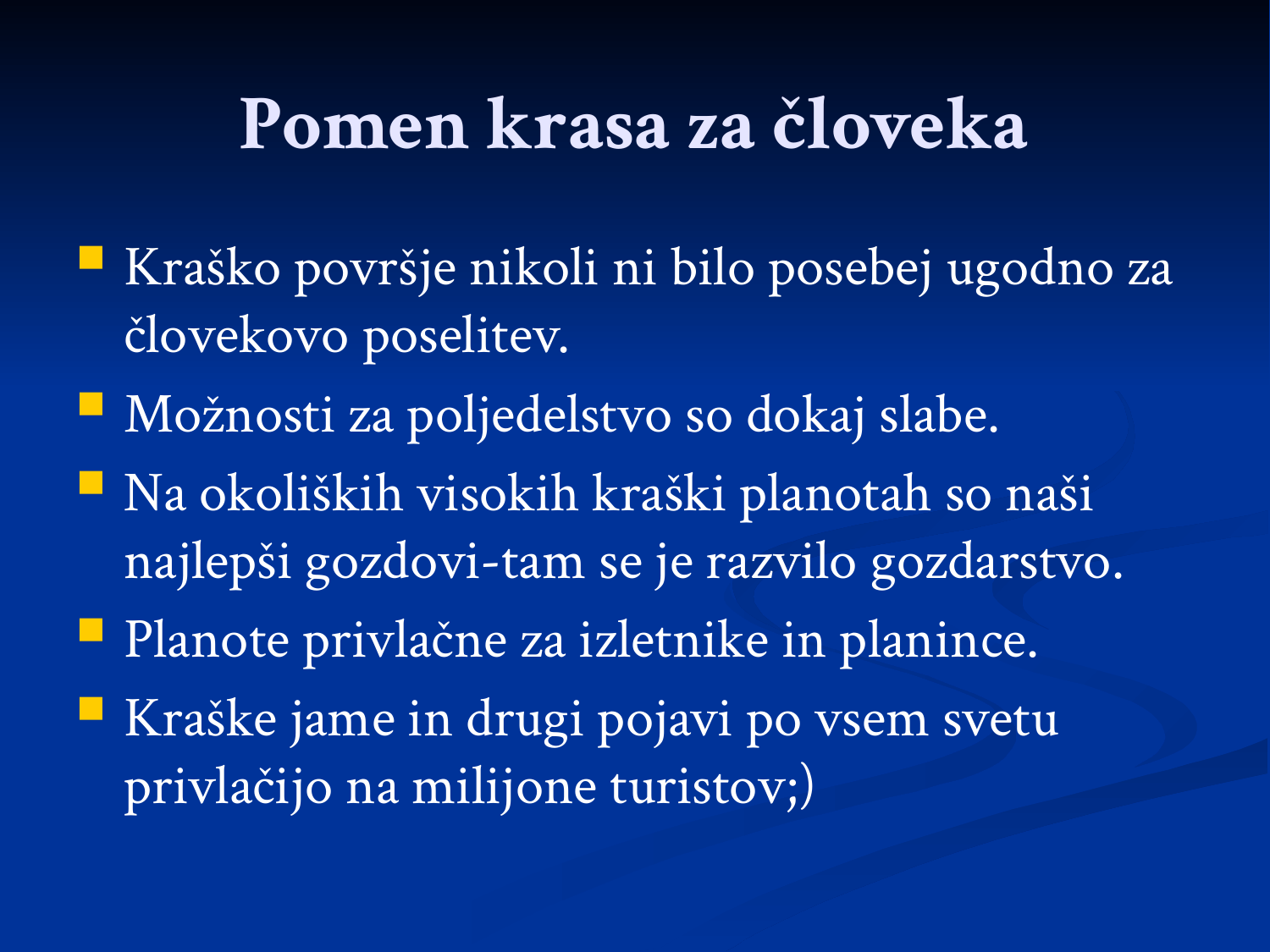

# Pomen krasa za človeka
Kraško površje nikoli ni bilo posebej ugodno za človekovo poselitev.
Možnosti za poljedelstvo so dokaj slabe.
Na okoliških visokih kraški planotah so naši najlepši gozdovi-tam se je razvilo gozdarstvo.
Planote privlačne za izletnike in planince.
Kraške jame in drugi pojavi po vsem svetu privlačijo na milijone turistov;)